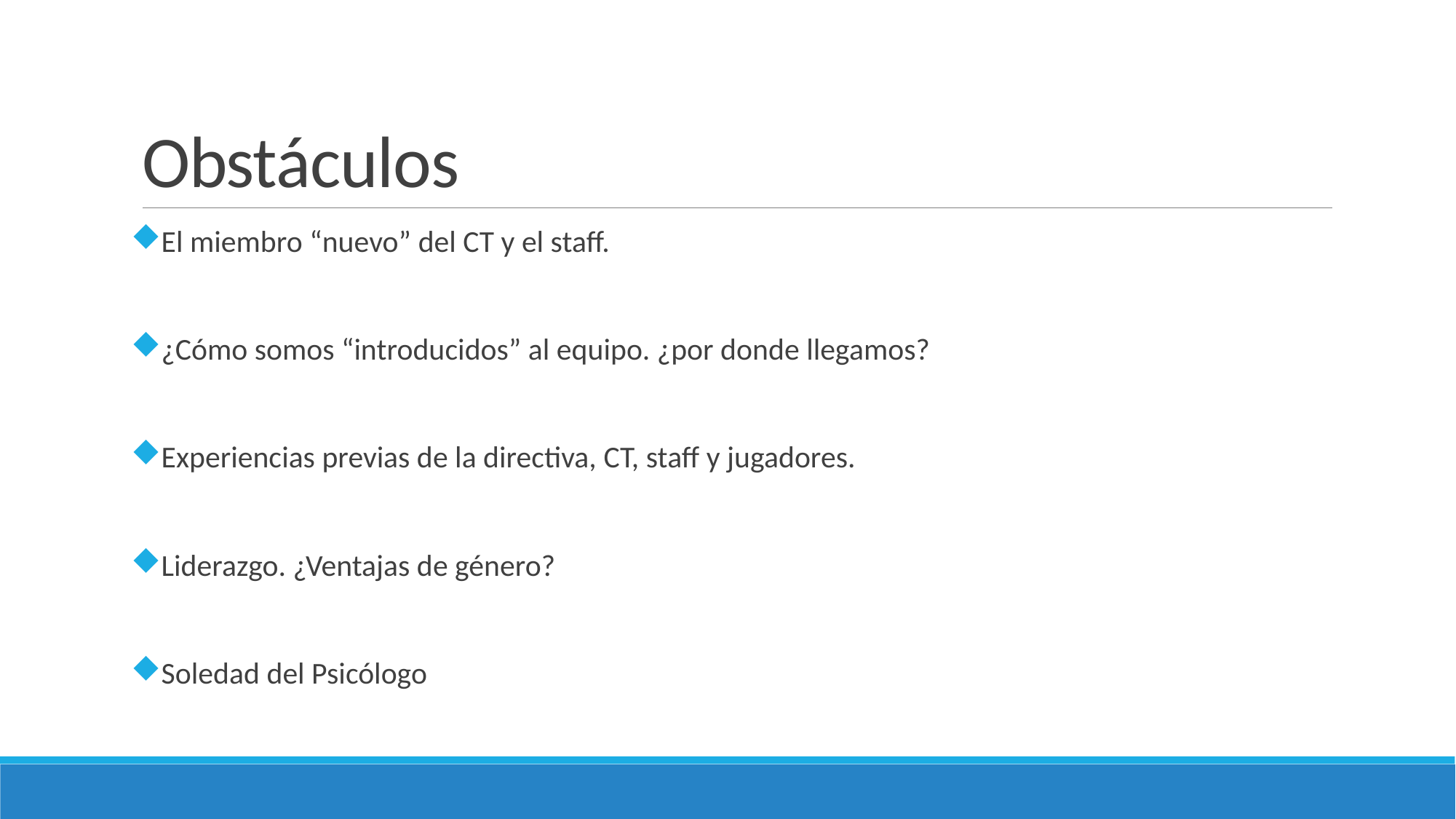

# Obstáculos
El miembro “nuevo” del CT y el staff.

¿Cómo somos “introducidos” al equipo. ¿por donde llegamos?

Experiencias previas de la directiva, CT, staff y jugadores.

Liderazgo. ¿Ventajas de género?

Soledad del Psicólogo